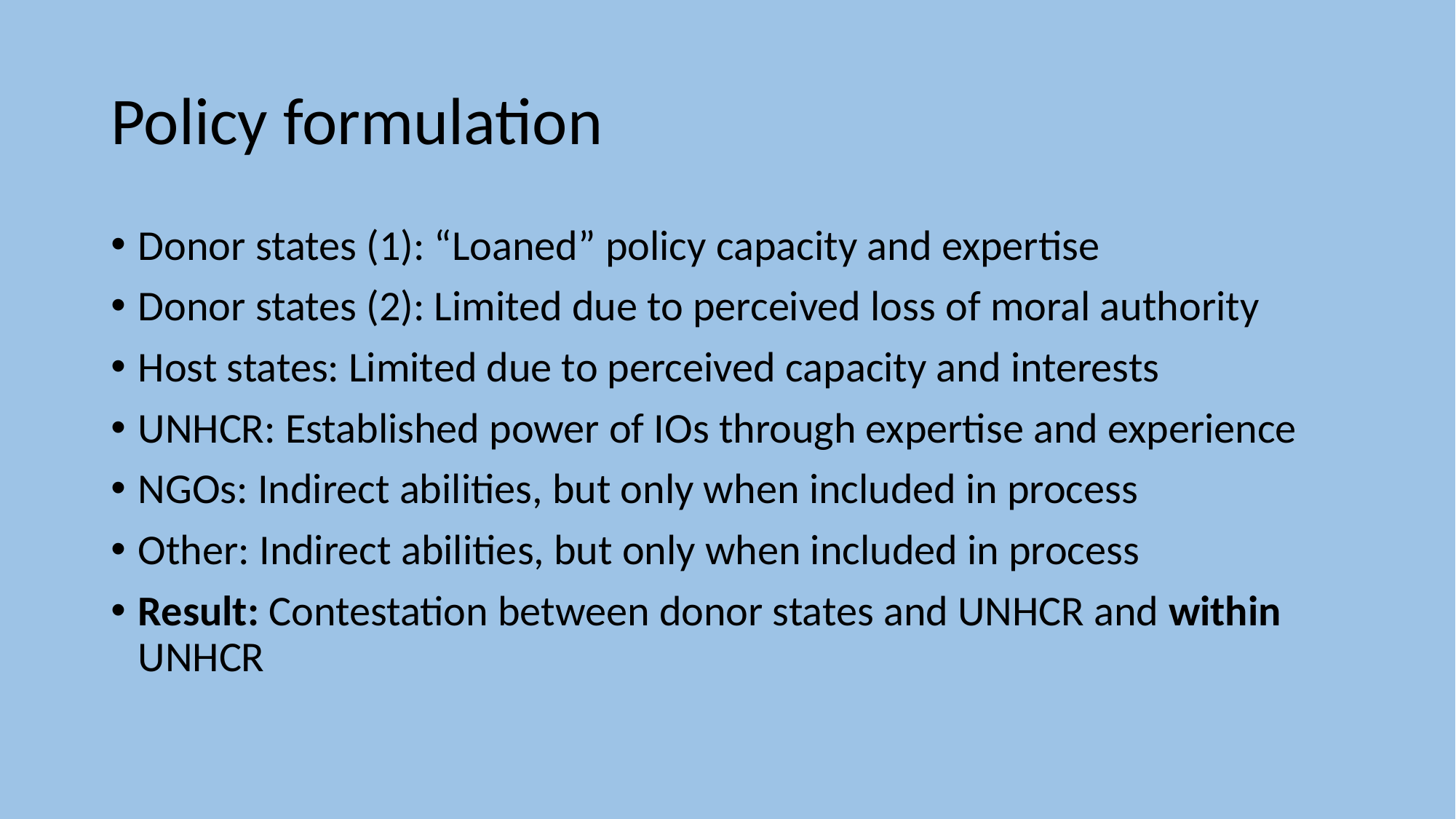

# Policy formulation
Donor states (1): “Loaned” policy capacity and expertise
Donor states (2): Limited due to perceived loss of moral authority
Host states: Limited due to perceived capacity and interests
UNHCR: Established power of IOs through expertise and experience
NGOs: Indirect abilities, but only when included in process
Other: Indirect abilities, but only when included in process
Result: Contestation between donor states and UNHCR and within UNHCR